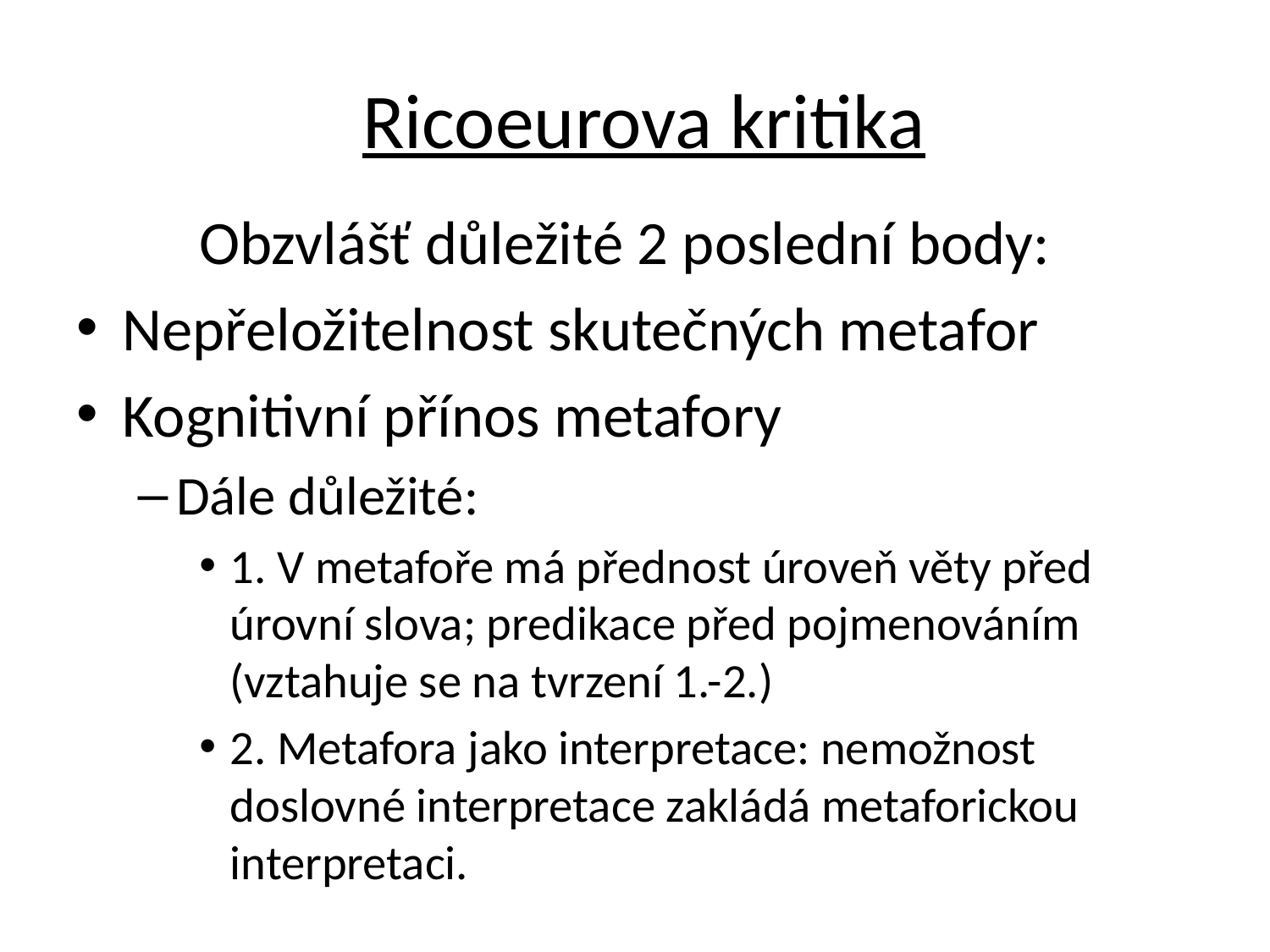

# Ricoeurova kritika
	Obzvlášť důležité 2 poslední body:
Nepřeložitelnost skutečných metafor
Kognitivní přínos metafory
Dále důležité:
1. V metafoře má přednost úroveň věty před úrovní slova; predikace před pojmenováním (vztahuje se na tvrzení 1.-2.)
2. Metafora jako interpretace: nemožnost doslovné interpretace zakládá metaforickou interpretaci.